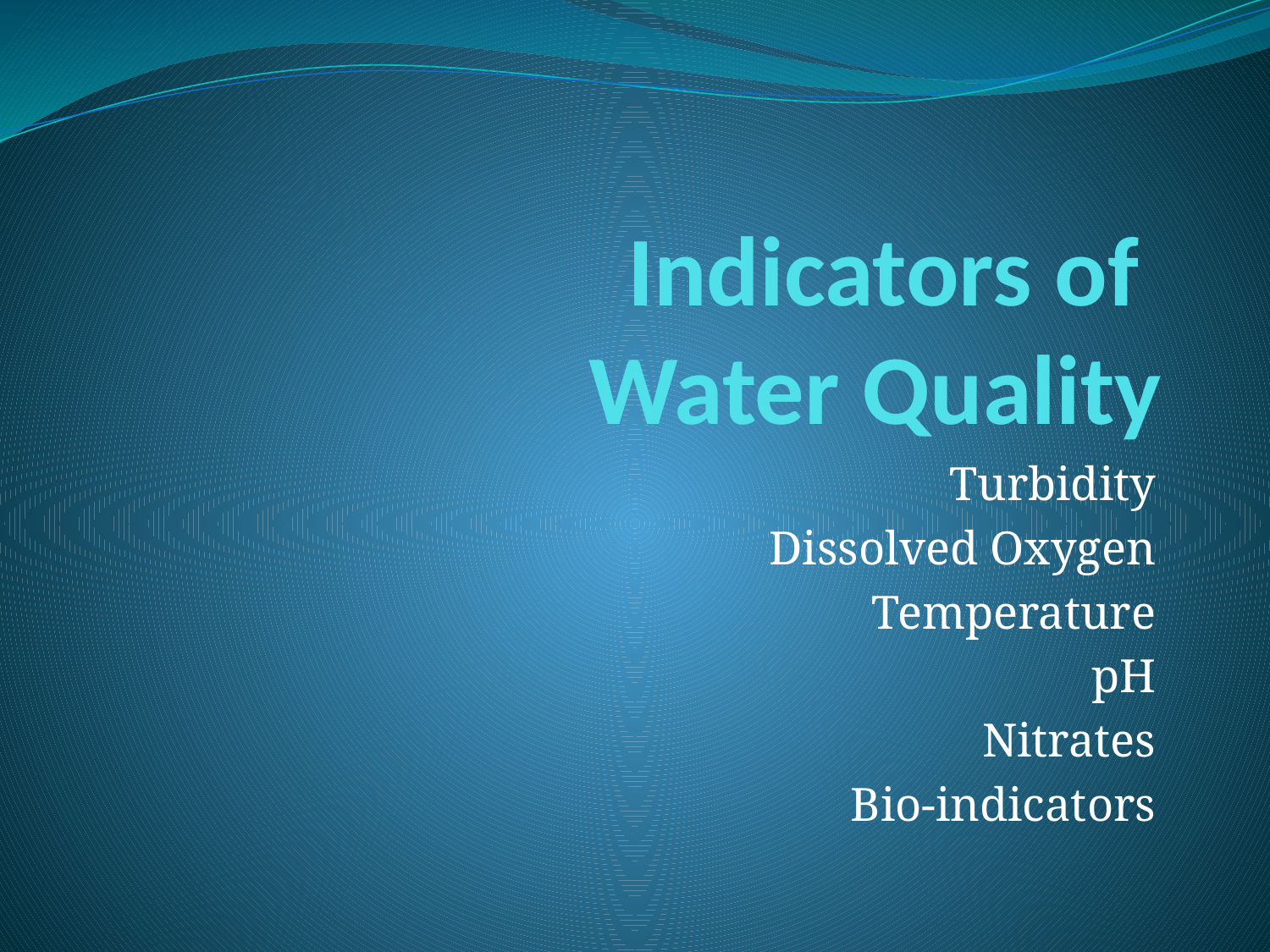

# Indicators of Water Quality
Turbidity
Dissolved Oxygen
Temperature
pH
Nitrates
Bio-indicators